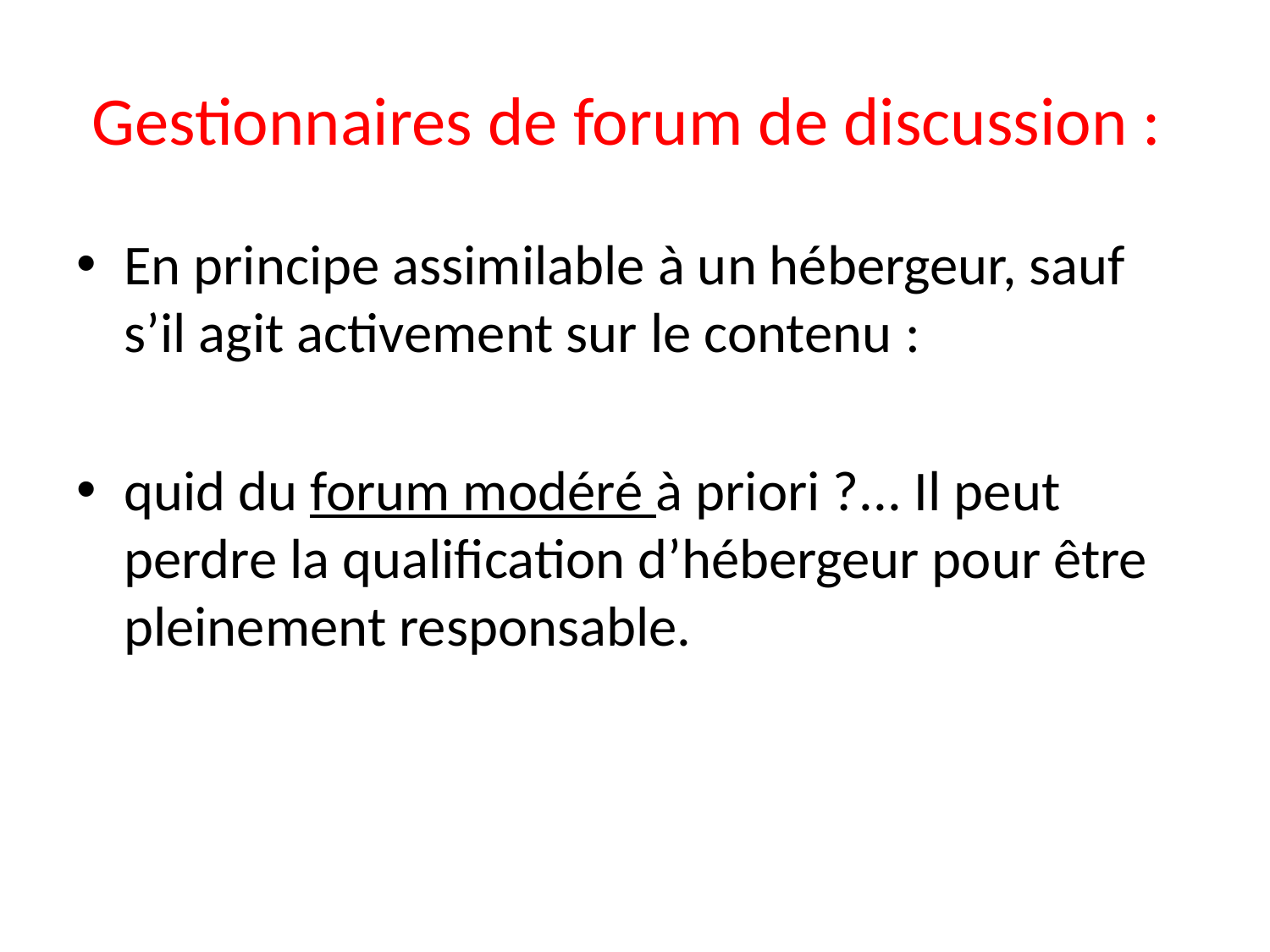

# Gestionnaires de forum de discussion :
En principe assimilable à un hébergeur, sauf s’il agit activement sur le contenu :

quid du forum modéré à priori ?... Il peut perdre la qualification d’hébergeur pour être pleinement responsable.